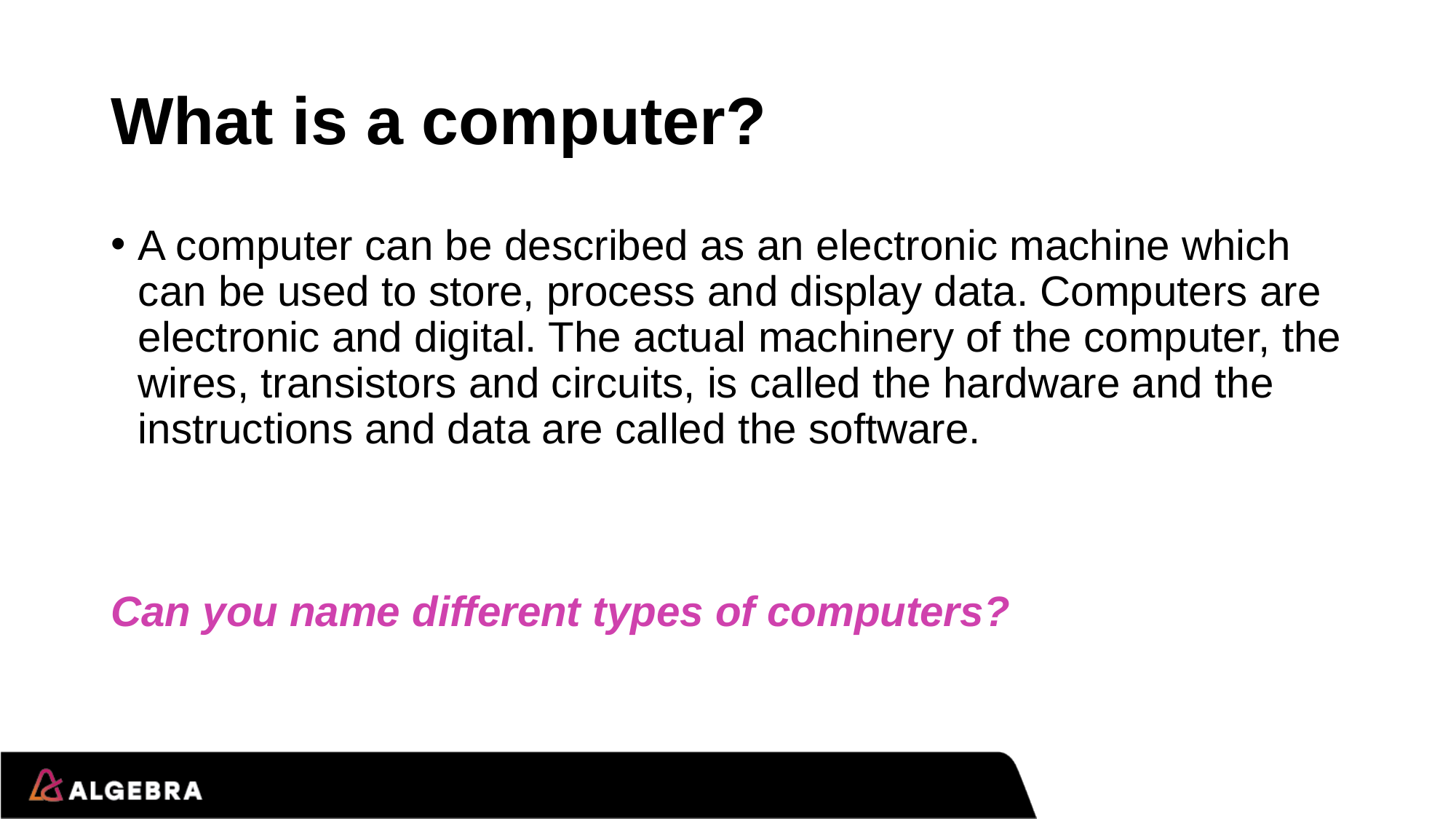

# What is a computer?
A computer can be described as an electronic machine which can be used to store, process and display data. Computers are electronic and digital. The actual machinery of the computer, the wires, transistors and circuits, is called the hardware and the instructions and data are called the software.

Can you name different types of computers?